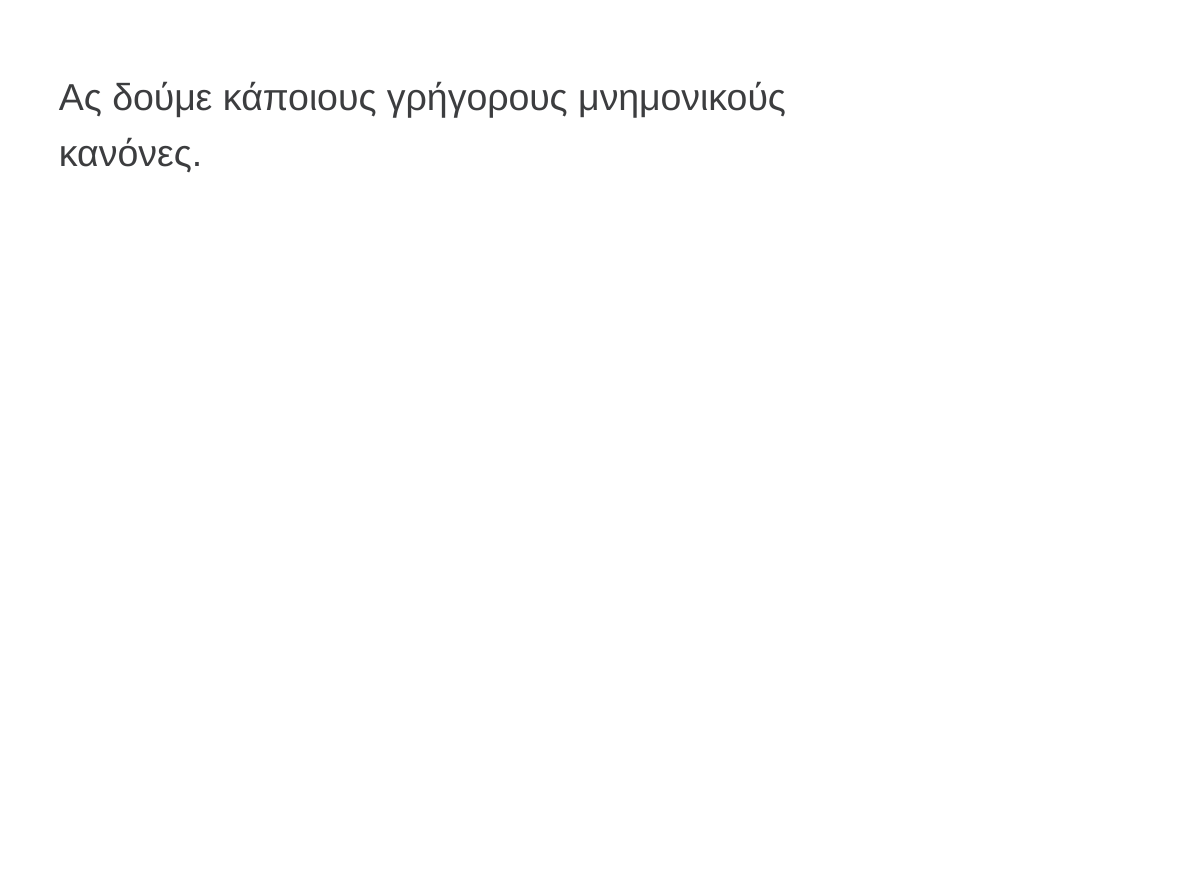

# Ας δούμε κάποιους γρήγορους μνημονικούς κανόνες. Όταν σε ένα πλοίο: